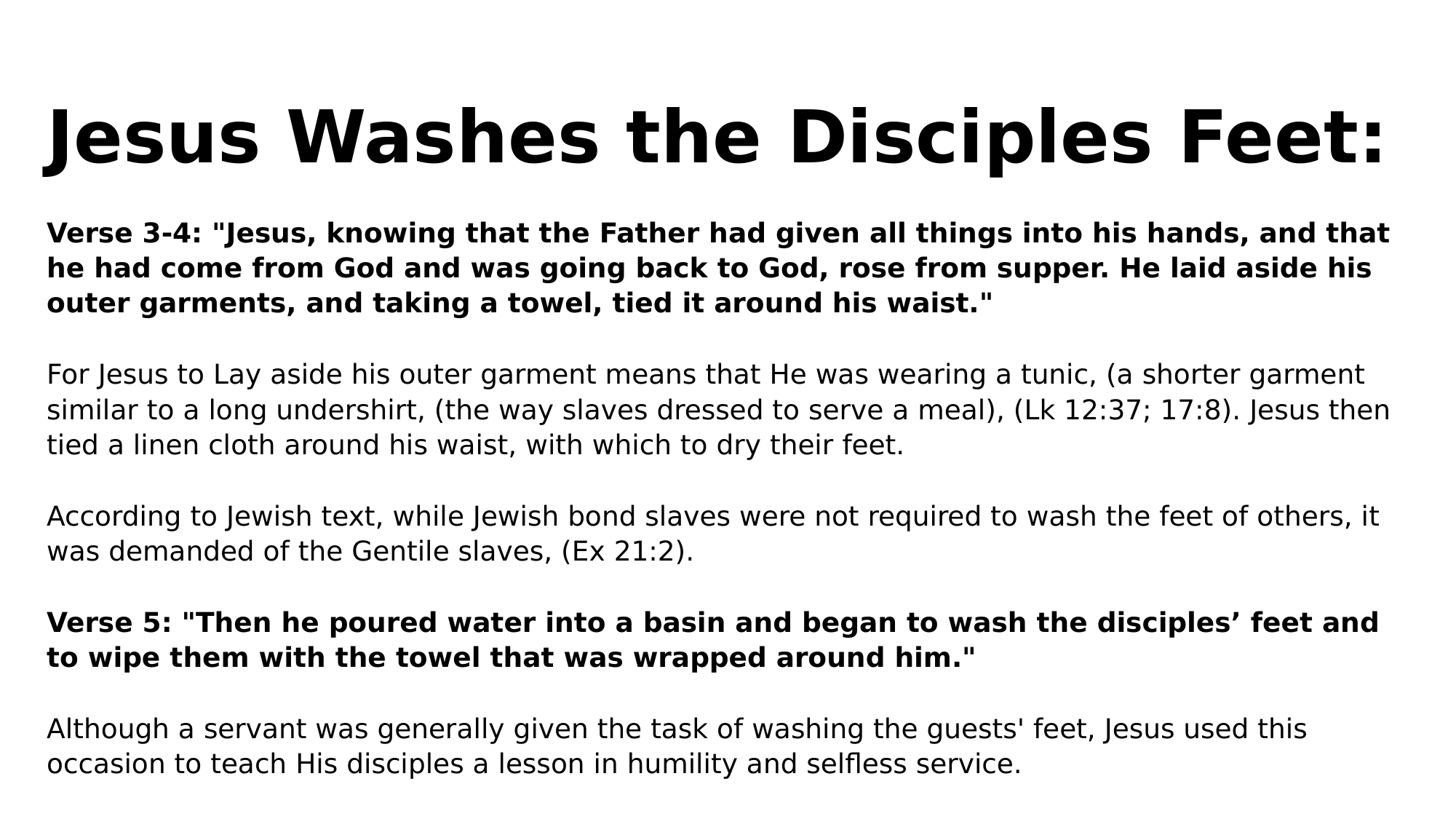

Jesus Washes the Disciples Feet:
Verse 3-4: "Jesus, knowing that the Father had given all things into his hands, and that he had come from God and was going back to God, rose from supper. He laid aside his outer garments, and taking a towel, tied it around his waist."
For Jesus to Lay aside his outer garment means that He was wearing a tunic, (a shorter garment similar to a long undershirt, (the way slaves dressed to serve a meal), (Lk 12:37; 17:8). Jesus then tied a linen cloth around his waist, with which to dry their feet.
According to Jewish text, while Jewish bond slaves were not required to wash the feet of others, it was demanded of the Gentile slaves, (Ex 21:2).
Verse 5: "Then he poured water into a basin and began to wash the disciples’ feet and to wipe them with the towel that was wrapped around him."
Although a servant was generally given the task of washing the guests' feet, Jesus used this occasion to teach His disciples a lesson in humility and selfless service.